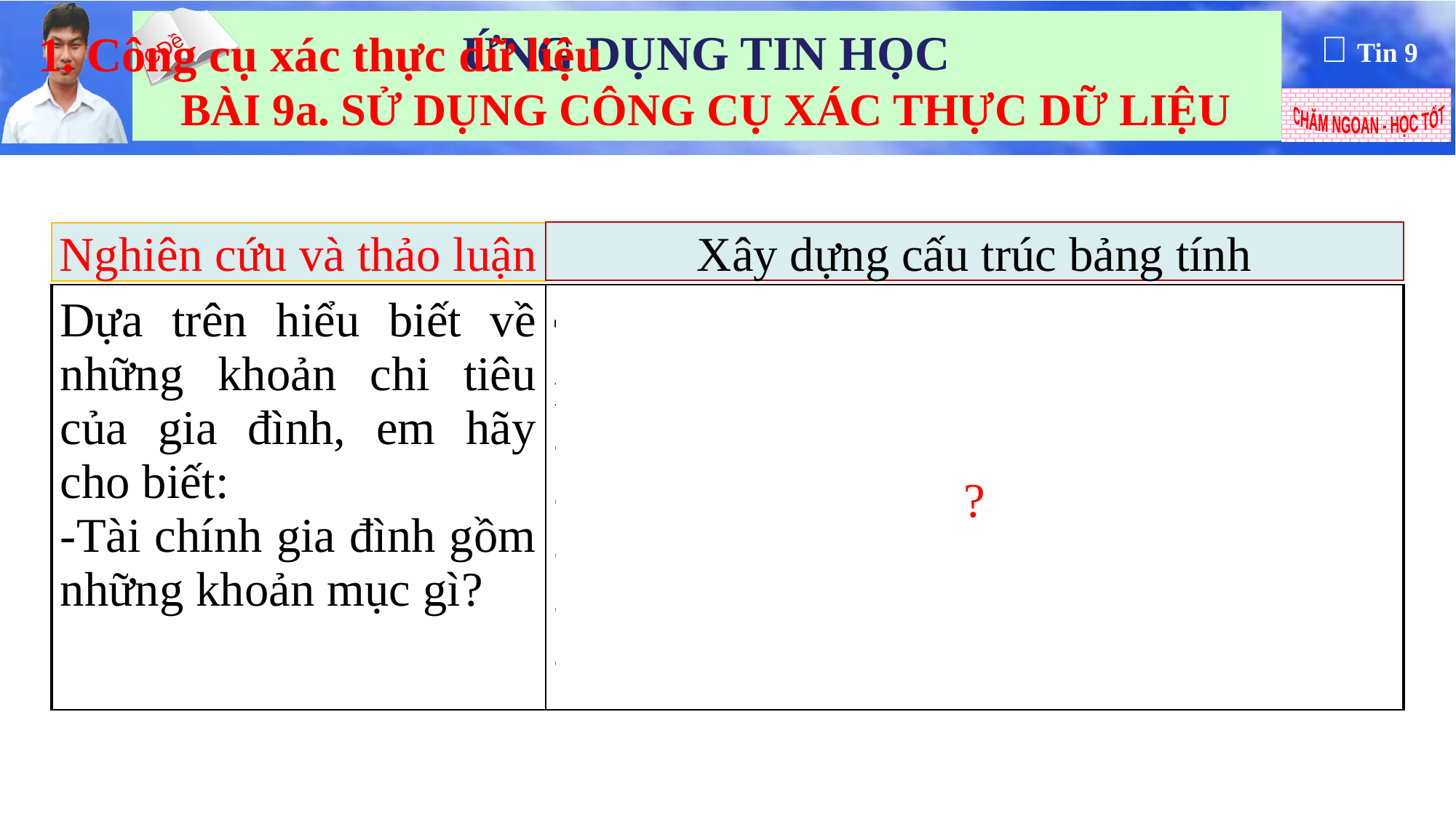

1. Công cụ xác thực dữ liệu
Xây dựng cấu trúc bảng tính
Nghiên cứu và thảo luận
| Dựa trên hiểu biết về những khoản chi tiêu của gia đình, em hãy cho biết: -Tài chính gia đình gồm những khoản mục gì? | Tài chính của gia đình gồm các khoản mục như: - Thu nhập - Chi tiêu cố định - Chi tiêu hàng ngày - Tiết kiệm và đầu tư - Chi tiêu không định kì |
| --- | --- |
?